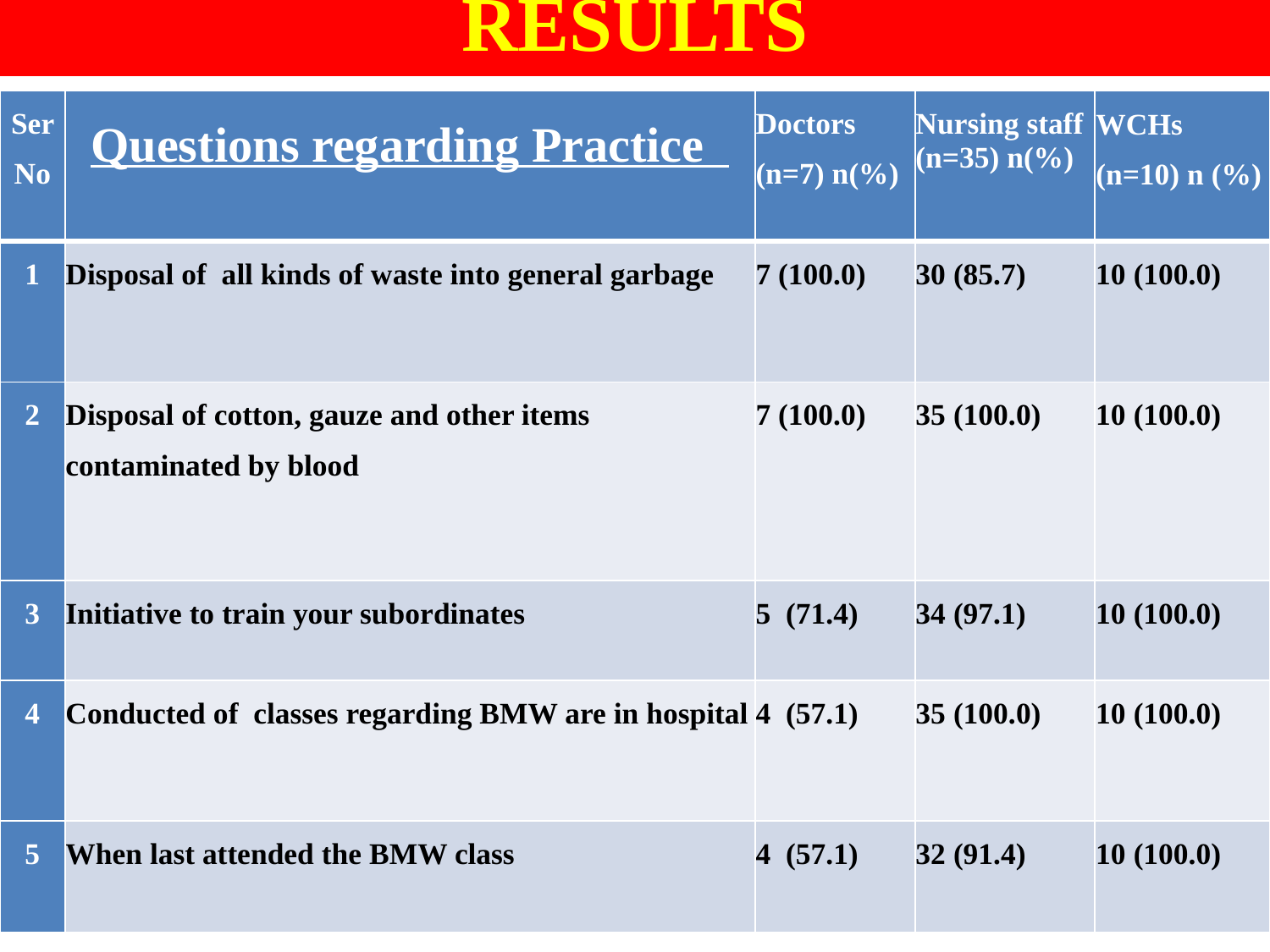

RESULTS
| Ser No | Questions regarding Practice | Doctors (n=7) n(%) | Nursing staff (n=35) n(%) | WCHs (n=10) n (%) |
| --- | --- | --- | --- | --- |
| 1 | Disposal of all kinds of waste into general garbage | 7 (100.0) | 30 (85.7) | 10 (100.0) |
| 2 | Disposal of cotton, gauze and other items contaminated by blood | 7 (100.0) | 35 (100.0) | 10 (100.0) |
| 3 | Initiative to train your subordinates | 5 (71.4) | 34 (97.1) | 10 (100.0) |
| 4 | Conducted of classes regarding BMW are in hospital | 4 (57.1) | 35 (100.0) | 10 (100.0) |
| 5 | When last attended the BMW class | 4 (57.1) | 32 (91.4) | 10 (100.0) |